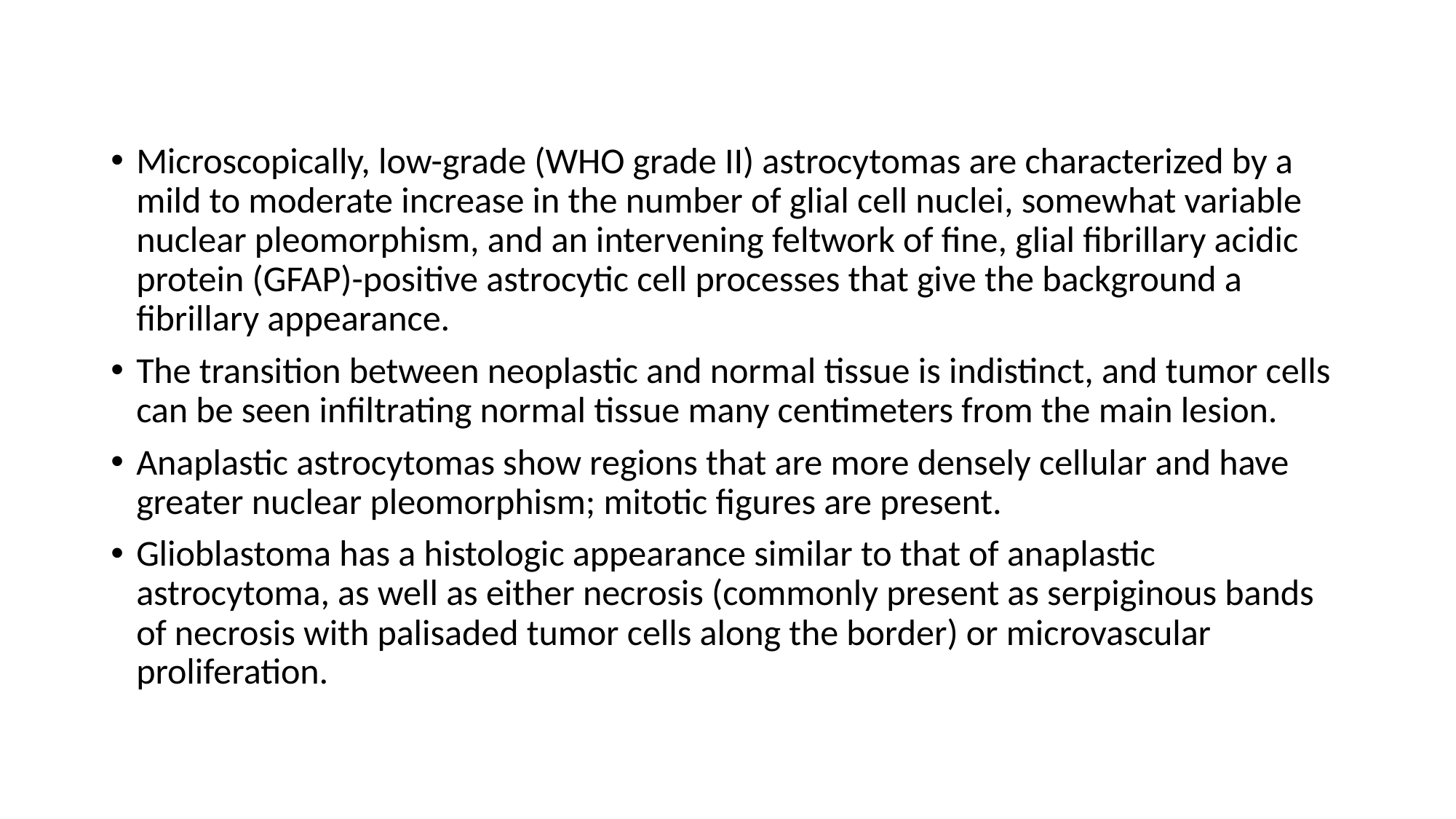

Microscopically, low-grade (WHO grade II) astrocytomas are characterized by a mild to moderate increase in the number of glial cell nuclei, somewhat variable nuclear pleomorphism, and an intervening feltwork of fine, glial fibrillary acidic protein (GFAP)-positive astrocytic cell processes that give the background a fibrillary appearance.
The transition between neoplastic and normal tissue is indistinct, and tumor cells can be seen infiltrating normal tissue many centimeters from the main lesion.
Anaplastic astrocytomas show regions that are more densely cellular and have greater nuclear pleomorphism; mitotic figures are present.
Glioblastoma has a histologic appearance similar to that of anaplastic astrocytoma, as well as either necrosis (commonly present as serpiginous bands of necrosis with palisaded tumor cells along the border) or microvascular proliferation.